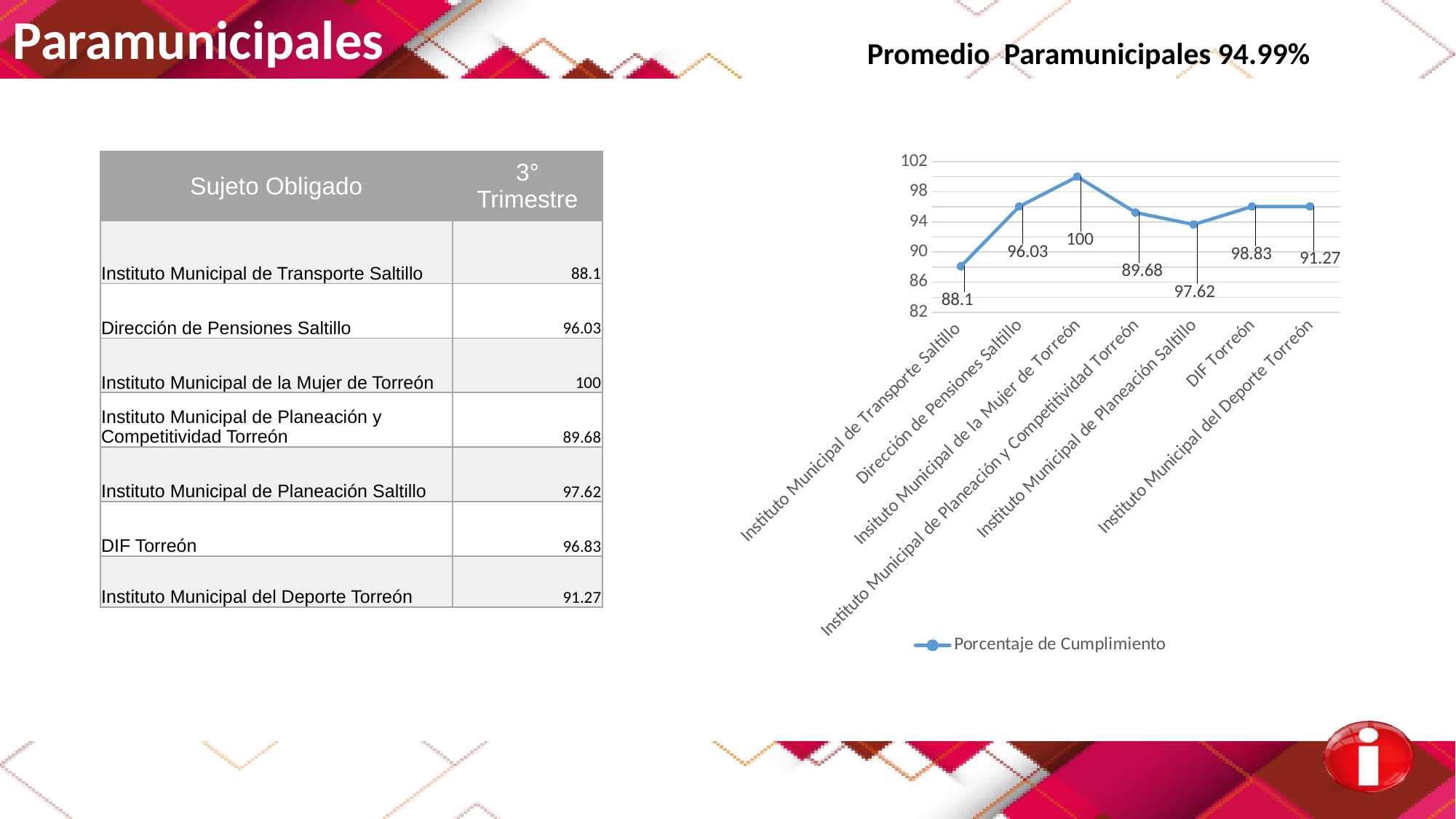

Paramunicipales
Promedio  Paramunicipales 94.99%
| Sujeto Obligado | 3° Trimestre |
| --- | --- |
| Instituto Municipal de Transporte Saltillo | 88.1 |
| Dirección de Pensiones Saltillo | 96.03 |
| Instituto Municipal de la Mujer de Torreón | 100 |
| Instituto Municipal de Planeación y Competitividad Torreón | 89.68 |
| Instituto Municipal de Planeación Saltillo | 97.62 |
| DIF Torreón | 96.83 |
| Instituto Municipal del Deporte Torreón | 91.27 |

### Chart

| Category | Porcentaje de Cumplimiento |
|---|---|
| Instituto Municipal de Transporte Saltillo  | 88.1 |
| Dirección de Pensiones Saltillo | 96.03 |
| Insituto Municipal de la Mujer de Torreón | 100.0 |
| Instituto Municipal de Planeación y Competitividad Torreón | 95.24 |
| Instituto Municipal de Planeación Saltillo | 93.65 |
| DIF Torreón | 96.03 |
| Instituto Municipal del Deporte Torreón | 96.03 |